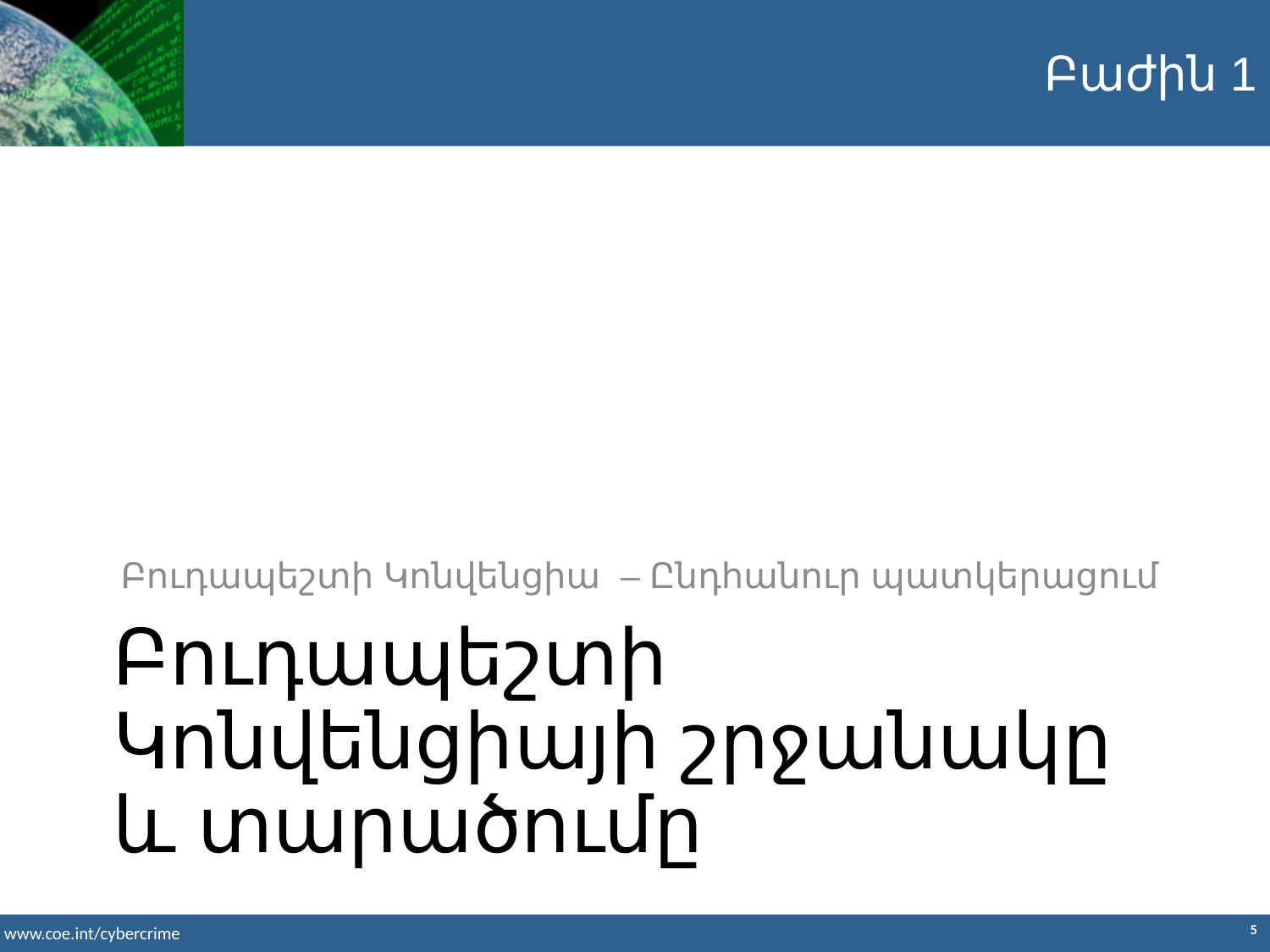

Բաժին 1

Բուդապեշտի Կոնվենցիա  – Ընդհանուր պատկերացում
Բուդապեշտի Կոնվենցիայի շրջանակը և տարածումը
5